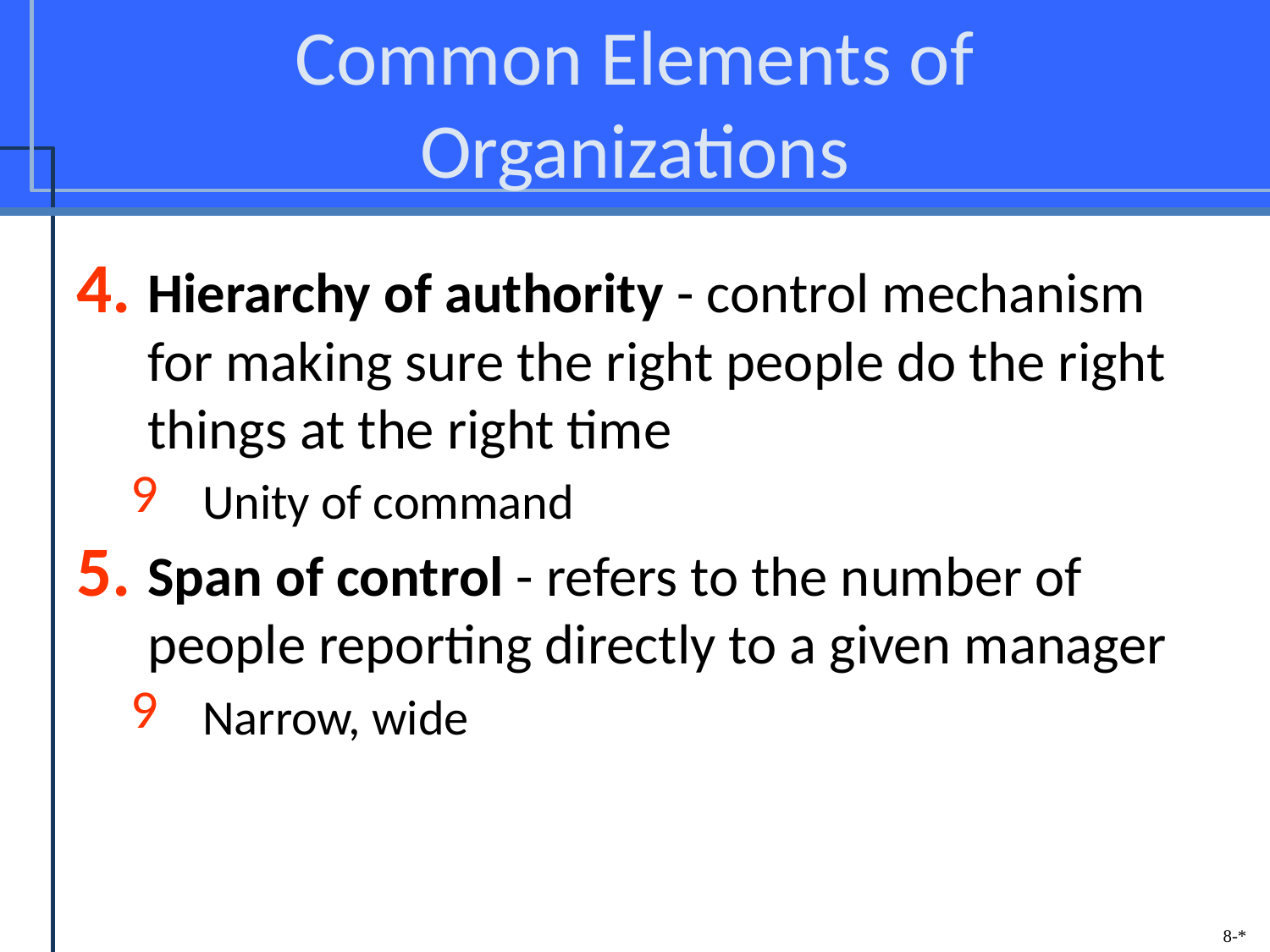

# Common Elements of Organizations
Hierarchy of authority - control mechanism for making sure the right people do the right things at the right time
Unity of command
Span of control - refers to the number of people reporting directly to a given manager
Narrow, wide